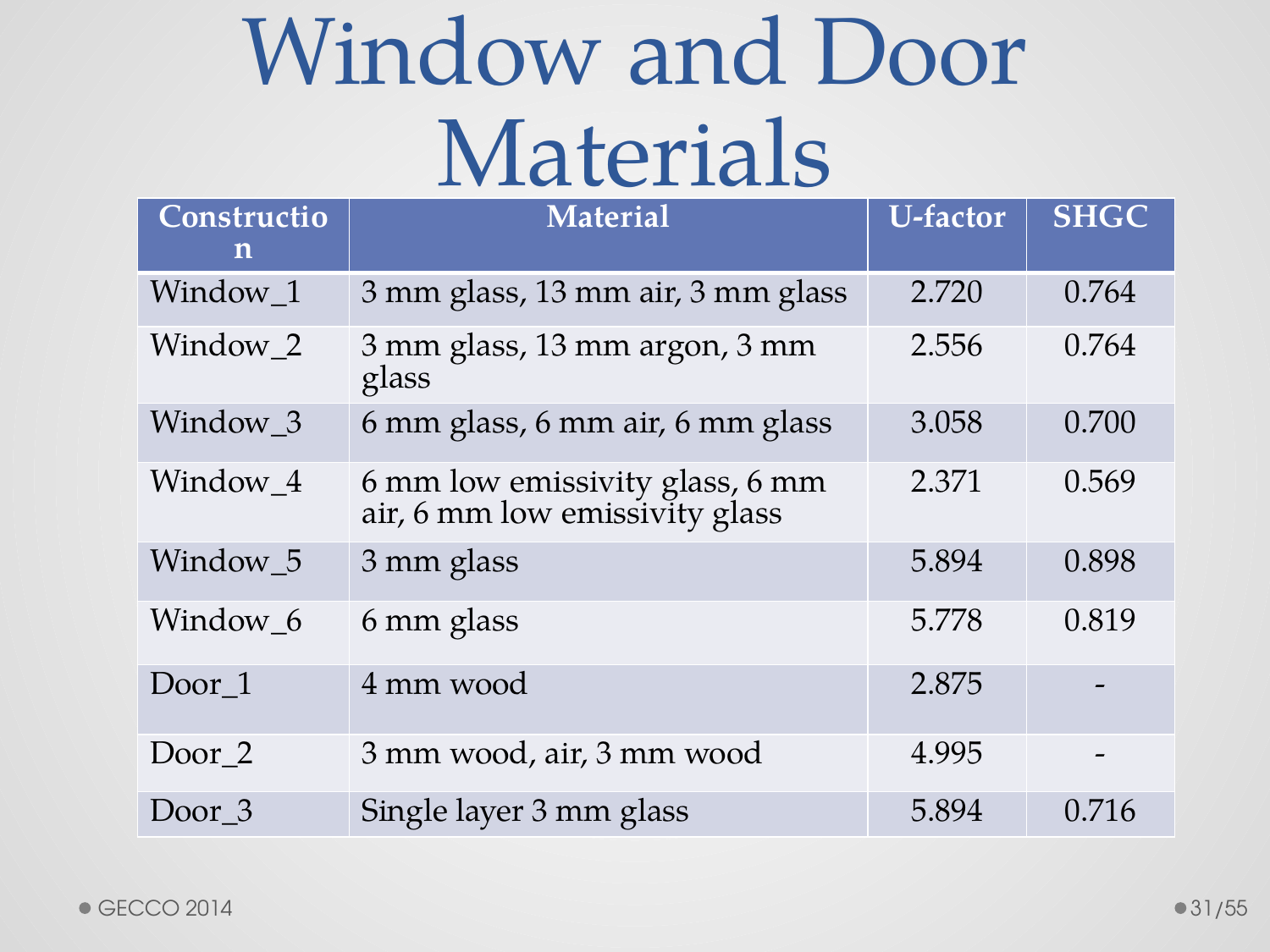

# Window and Door Materials
| Construction | Material | U-factor | SHGC |
| --- | --- | --- | --- |
| Window\_1 | 3 mm glass, 13 mm air, 3 mm glass | 2.720 | 0.764 |
| Window\_2 | 3 mm glass, 13 mm argon, 3 mm glass | 2.556 | 0.764 |
| Window\_3 | 6 mm glass, 6 mm air, 6 mm glass | 3.058 | 0.700 |
| Window\_4 | 6 mm low emissivity glass, 6 mm air, 6 mm low emissivity glass | 2.371 | 0.569 |
| Window\_5 | 3 mm glass | 5.894 | 0.898 |
| Window\_6 | 6 mm glass | 5.778 | 0.819 |
| Door\_1 | 4 mm wood | 2.875 | - |
| Door\_2 | 3 mm wood, air, 3 mm wood | 4.995 | - |
| Door\_3 | Single layer 3 mm glass | 5.894 | 0.716 |
GECCO 2014
31/55